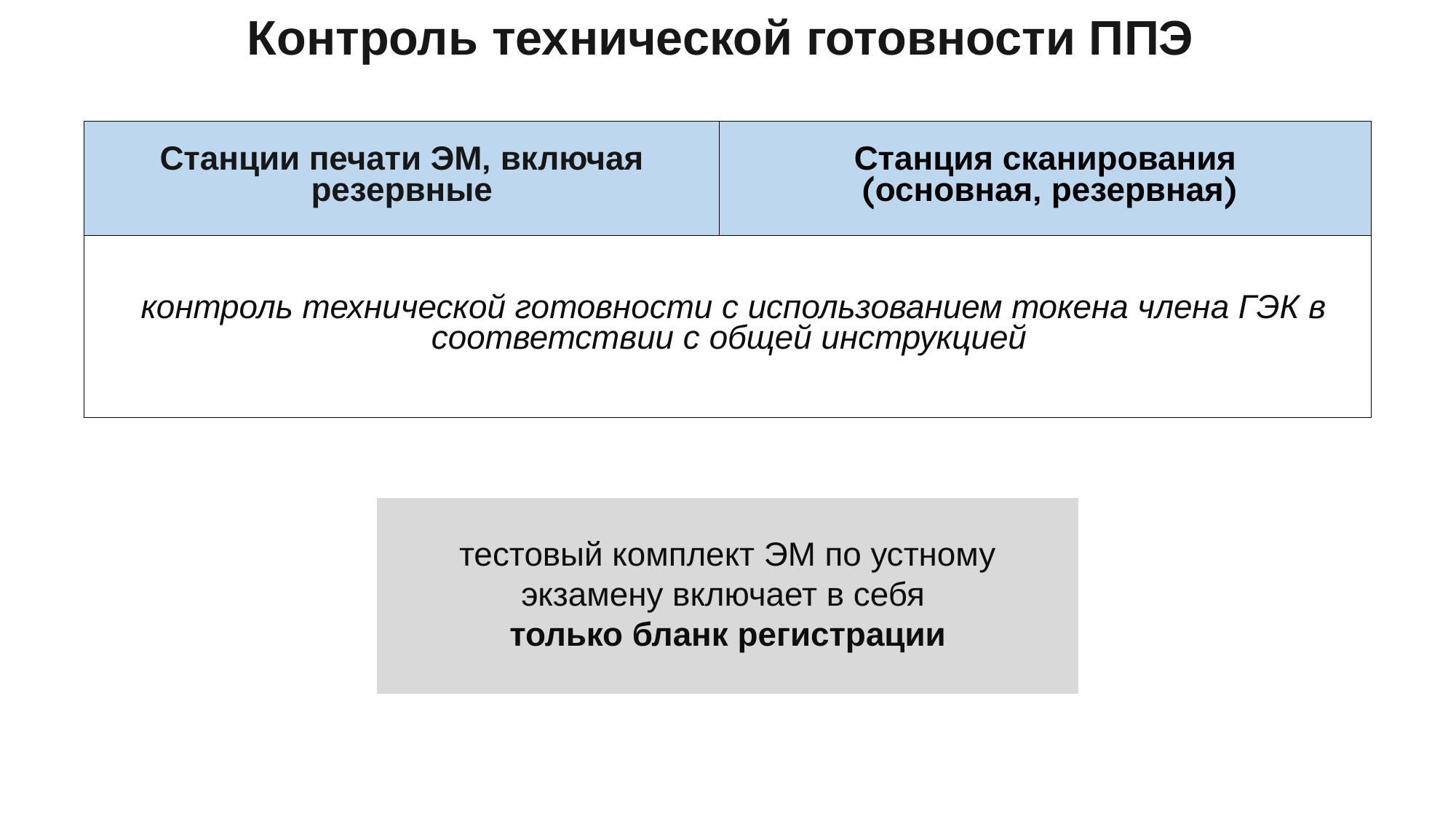

Контроль технической готовности ППЭ
| Станции печати ЭМ, включая резервные | Станция сканирования (основная, резервная) |
| --- | --- |
| контроль технической готовности с использованием токена члена ГЭК в соответствии с общей инструкцией |  |

тестовый комплект ЭМ по устному экзамену включает в себя
только бланк регистрации